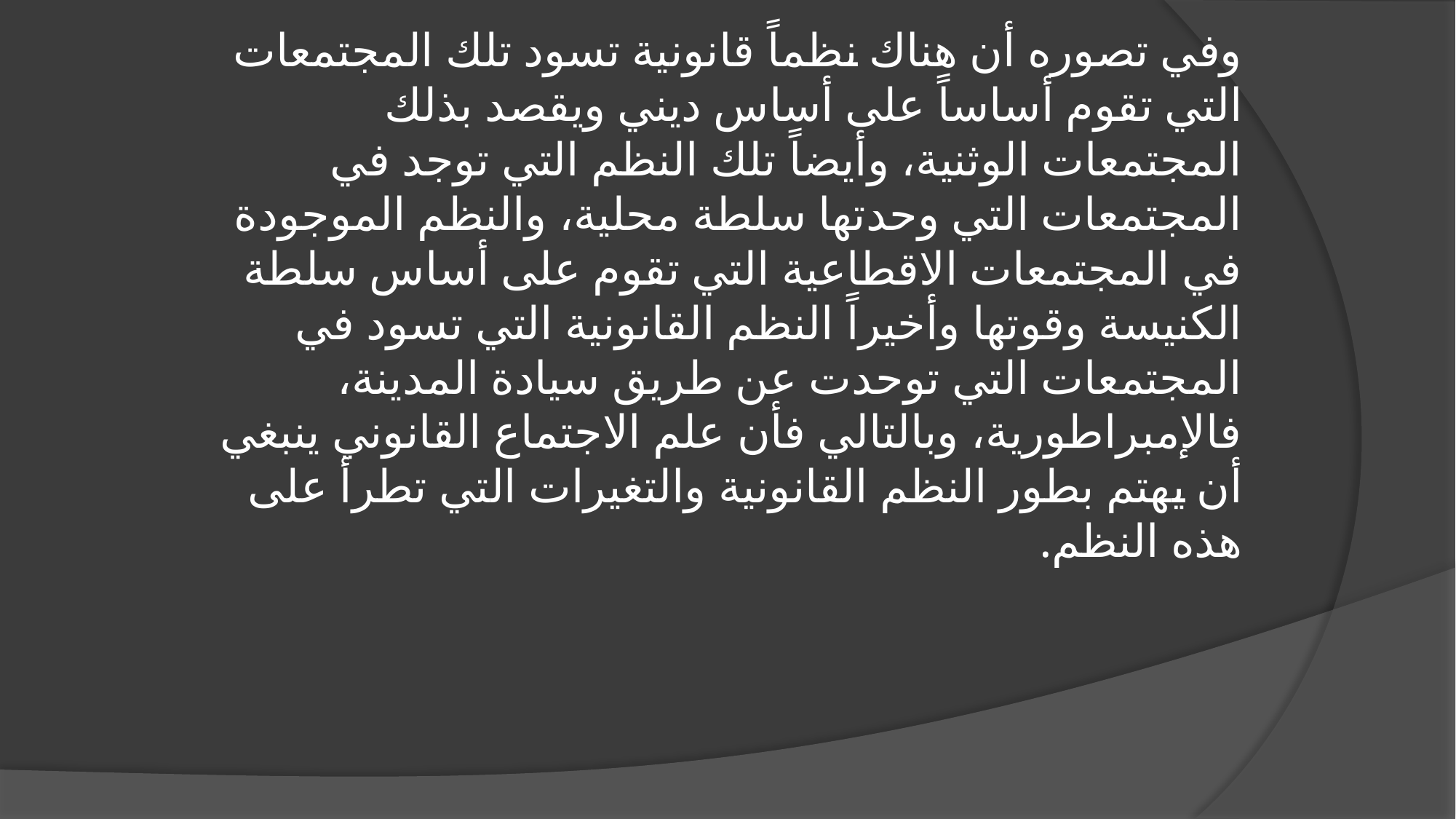

وفي تصوره أن هناك نظماً قانونية تسود تلك المجتمعات التي تقوم أساساً على أساس ديني ويقصد بذلك المجتمعات الوثنية، وأيضاً تلك النظم التي توجد في المجتمعات التي وحدتها سلطة محلية، والنظم الموجودة في المجتمعات الاقطاعية التي تقوم على أساس سلطة الكنيسة وقوتها وأخيراً النظم القانونية التي تسود في المجتمعات التي توحدت عن طريق سيادة المدينة، فالإمبراطورية، وبالتالي فأن علم الاجتماع القانوني ينبغي أن يهتم بطور النظم القانونية والتغيرات التي تطرأ على هذه النظم.